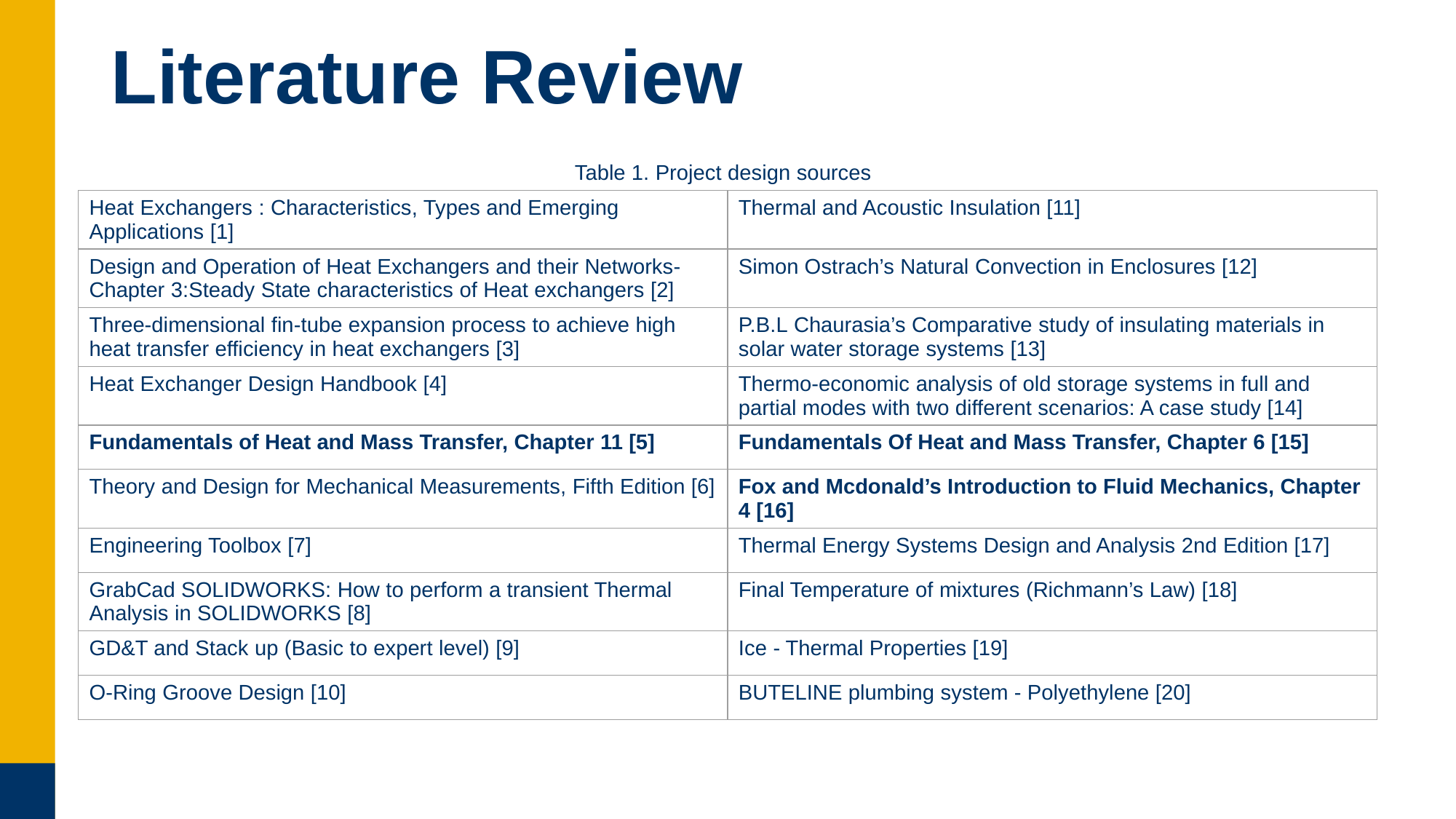

# Literature Review
Table 1. Project design sources
| Heat Exchangers : Characteristics, Types and Emerging Applications [1] | Thermal and Acoustic Insulation [11] |
| --- | --- |
| Design and Operation of Heat Exchangers and their Networks-Chapter 3:Steady State characteristics of Heat exchangers [2] | Simon Ostrach’s Natural Convection in Enclosures [12] |
| Three-dimensional fin-tube expansion process to achieve high heat transfer efficiency in heat exchangers [3] | P.B.L Chaurasia’s Comparative study of insulating materials in solar water storage systems [13] |
| Heat Exchanger Design Handbook [4] | Thermo-economic analysis of old storage systems in full and partial modes with two different scenarios: A case study [14] |
| Fundamentals of Heat and Mass Transfer, Chapter 11 [5] | Fundamentals Of Heat and Mass Transfer, Chapter 6 [15] |
| Theory and Design for Mechanical Measurements, Fifth Edition [6] | Fox and Mcdonald’s Introduction to Fluid Mechanics, Chapter 4 [16] |
| Engineering Toolbox [7] | Thermal Energy Systems Design and Analysis 2nd Edition [17] |
| GrabCad SOLIDWORKS: How to perform a transient Thermal Analysis in SOLIDWORKS [8] | Final Temperature of mixtures (Richmann’s Law) [18] |
| GD&T and Stack up (Basic to expert level) [9] | Ice - Thermal Properties [19] |
| O-Ring Groove Design [10] | BUTELINE plumbing system - Polyethylene [20] |